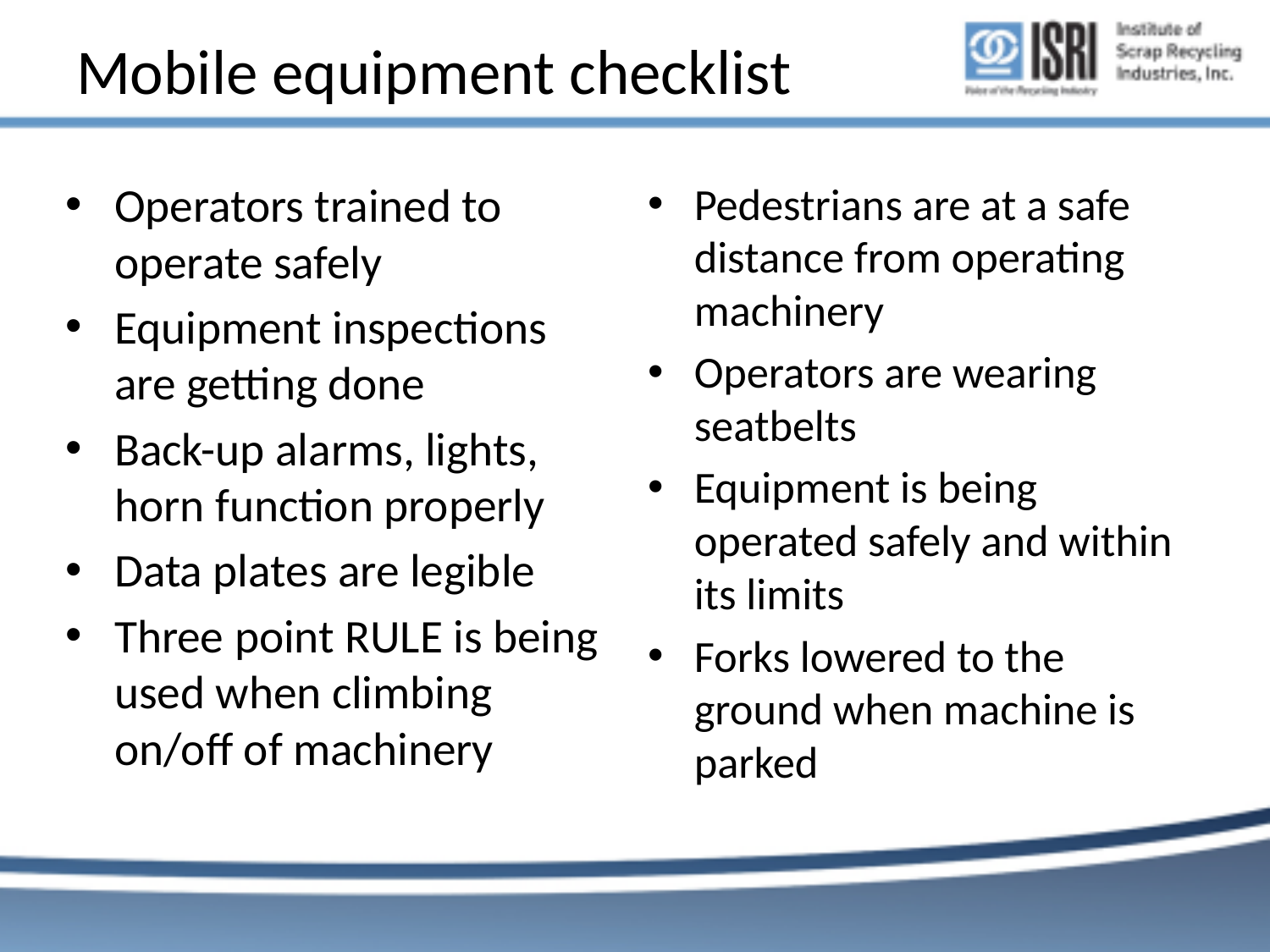

# Mobile equipment checklist
Operators trained to operate safely
Equipment inspections are getting done
Back-up alarms, lights, horn function properly
Data plates are legible
Three point RULE is being used when climbing on/off of machinery
Pedestrians are at a safe distance from operating machinery
Operators are wearing seatbelts
Equipment is being operated safely and within its limits
Forks lowered to the ground when machine is parked